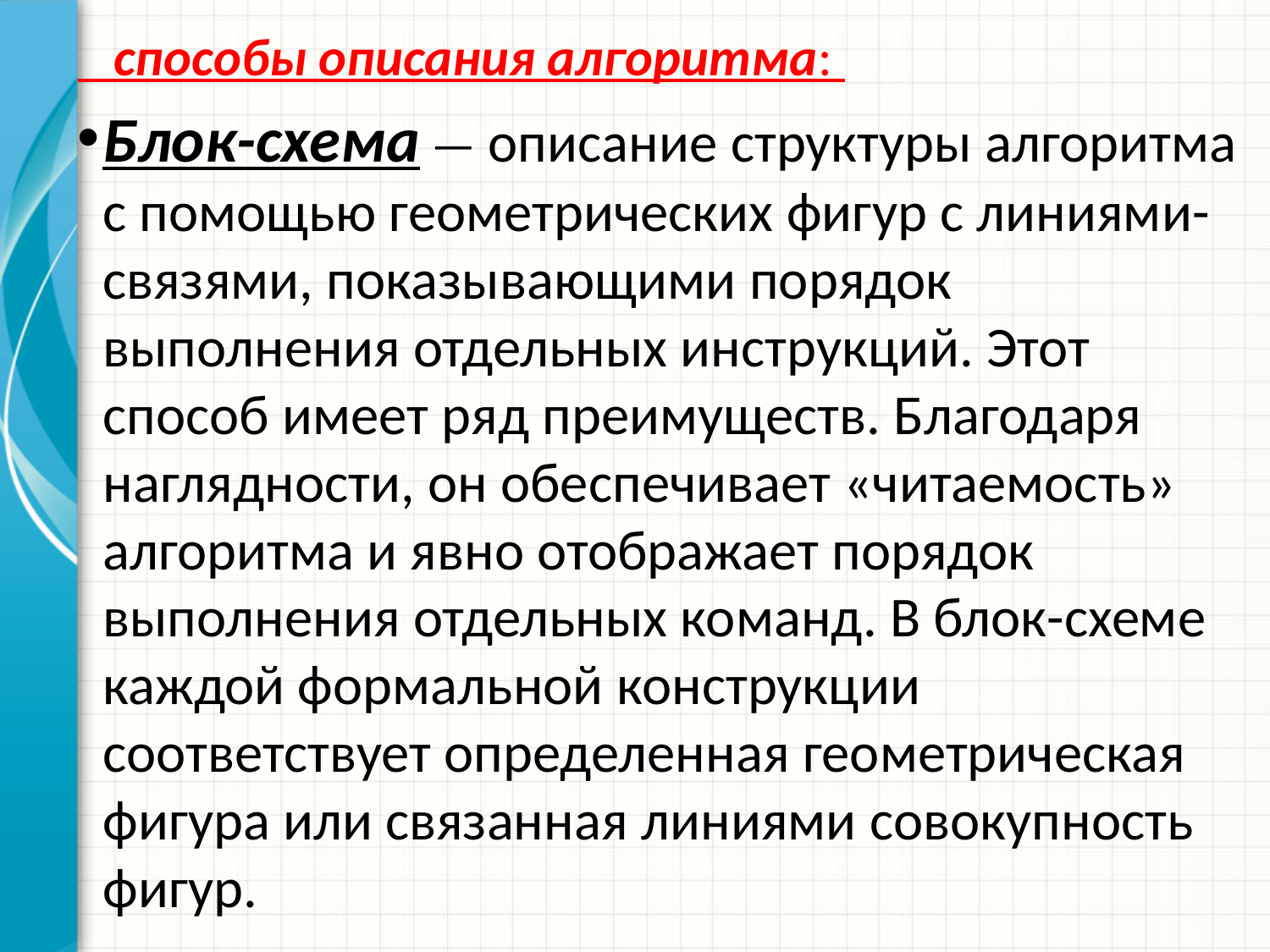

способы описания алгоритма:
Блок-схема — описание структуры алгоритма с помощью геометрических фигур с линиями-связями, показывающими порядок выполнения отдельных инструкций. Этот способ имеет ряд преимуществ. Благодаря наглядности, он обеспечивает «читаемость» алгоритма и явно отображает порядок выполнения отдельных команд. В блок-схеме каждой формальной конструкции соответствует определенная геометрическая фигура или связанная линиями совокупность фигур.